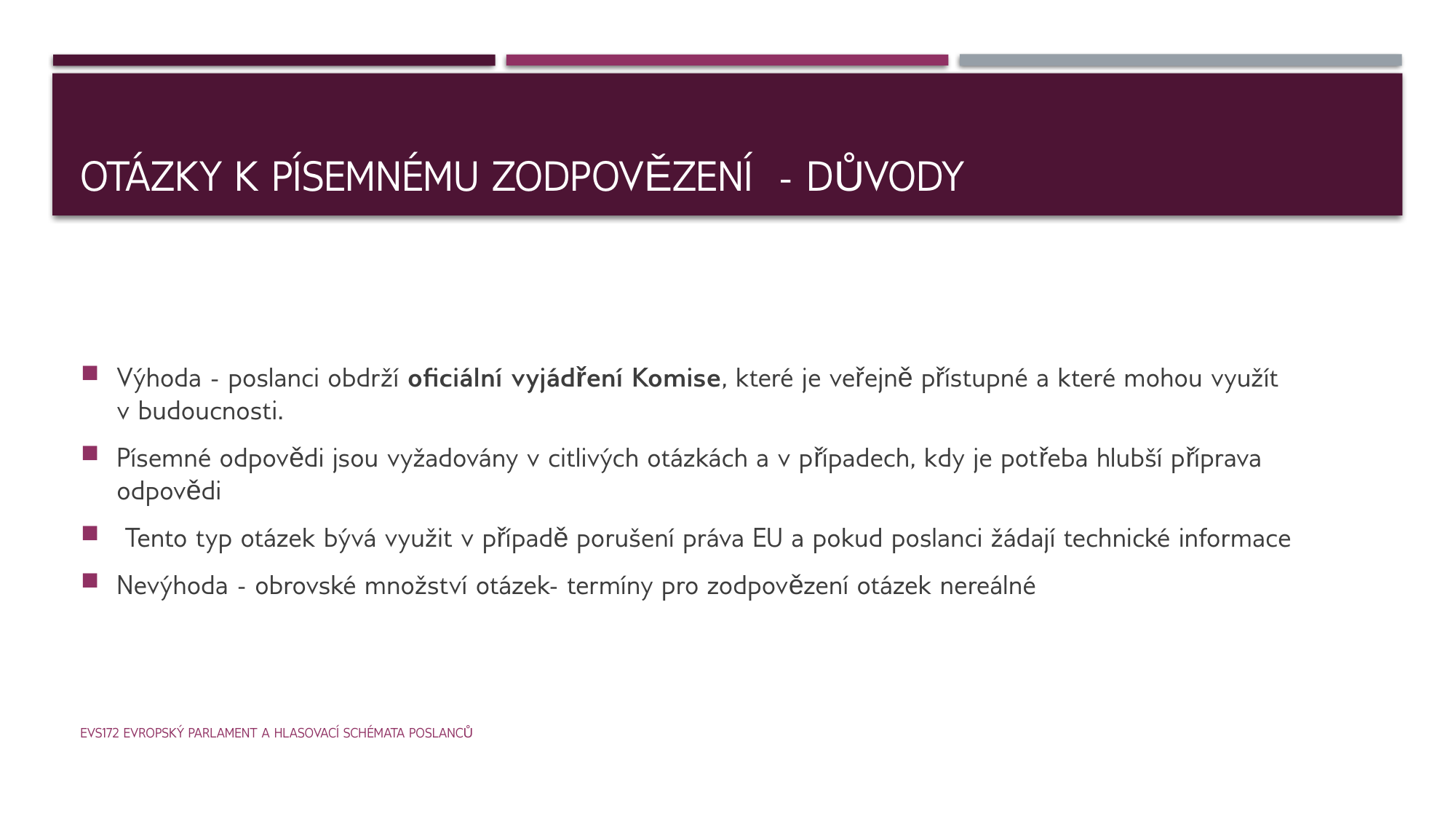

# Otázky k písemnému zodpovězení  - důvody
Výhoda - poslanci obdrží oficiální vyjádření Komise, které je veřejně přístupné a které mohou využít v budoucnosti.
Písemné odpovědi jsou vyžadovány v citlivých otázkách a v případech, kdy je potřeba hlubší příprava odpovědi
 Tento typ otázek bývá využit v případě porušení práva EU a pokud poslanci žádají technické informace
Nevýhoda - obrovské množství otázek- termíny pro zodpovězení otázek nereálné
EVS172 Evropský parlament a hlasovací schémata poslanců